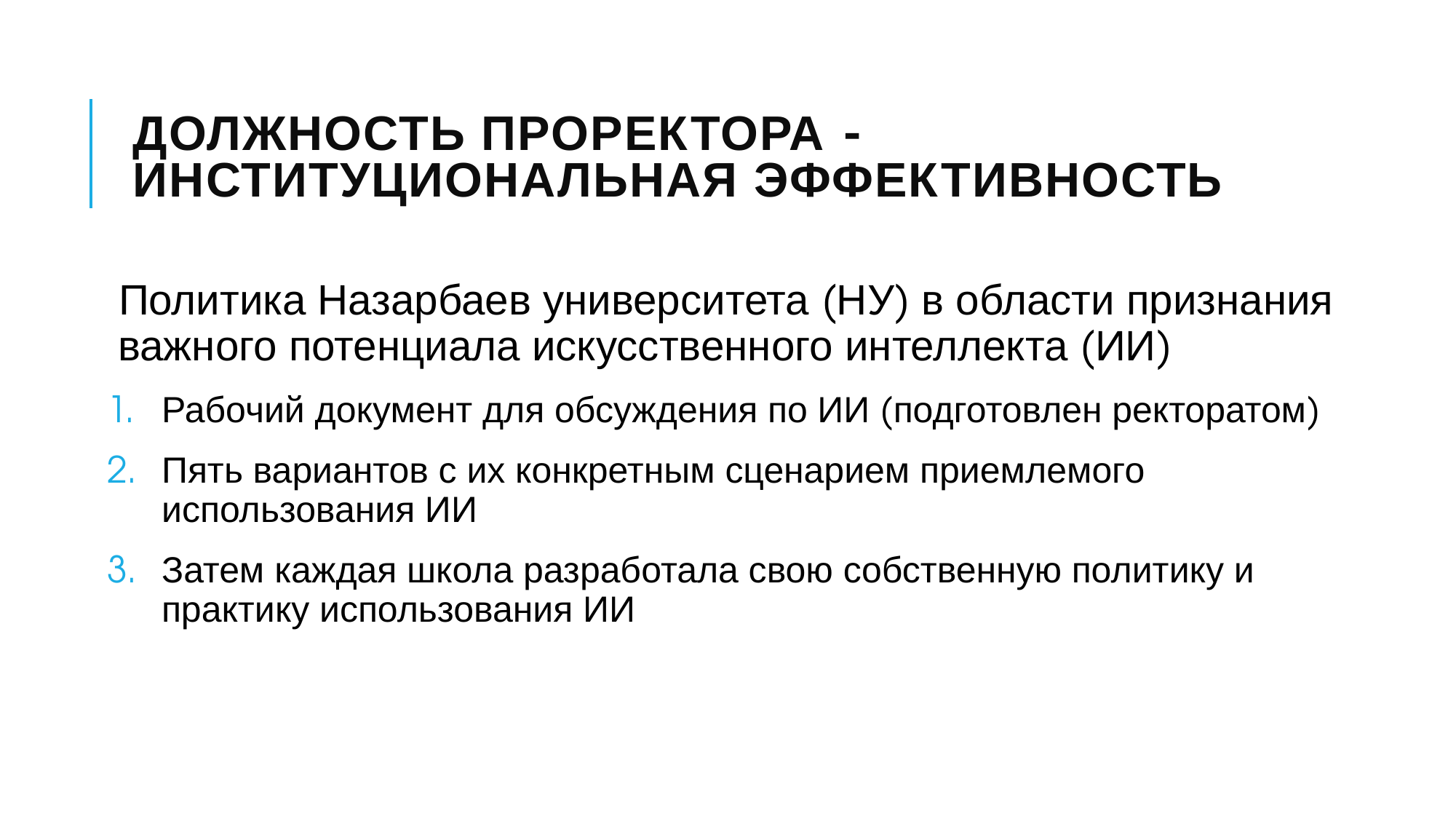

# Должность проректора - Институциональная эффективность
Политика Назарбаев университета (НУ) в области признания важного потенциала искусственного интеллекта (ИИ)
Рабочий документ для обсуждения по ИИ (подготовлен ректоратом)
Пять вариантов с их конкретным сценарием приемлемого использования ИИ
Затем каждая школа разработала свою собственную политику и практику использования ИИ